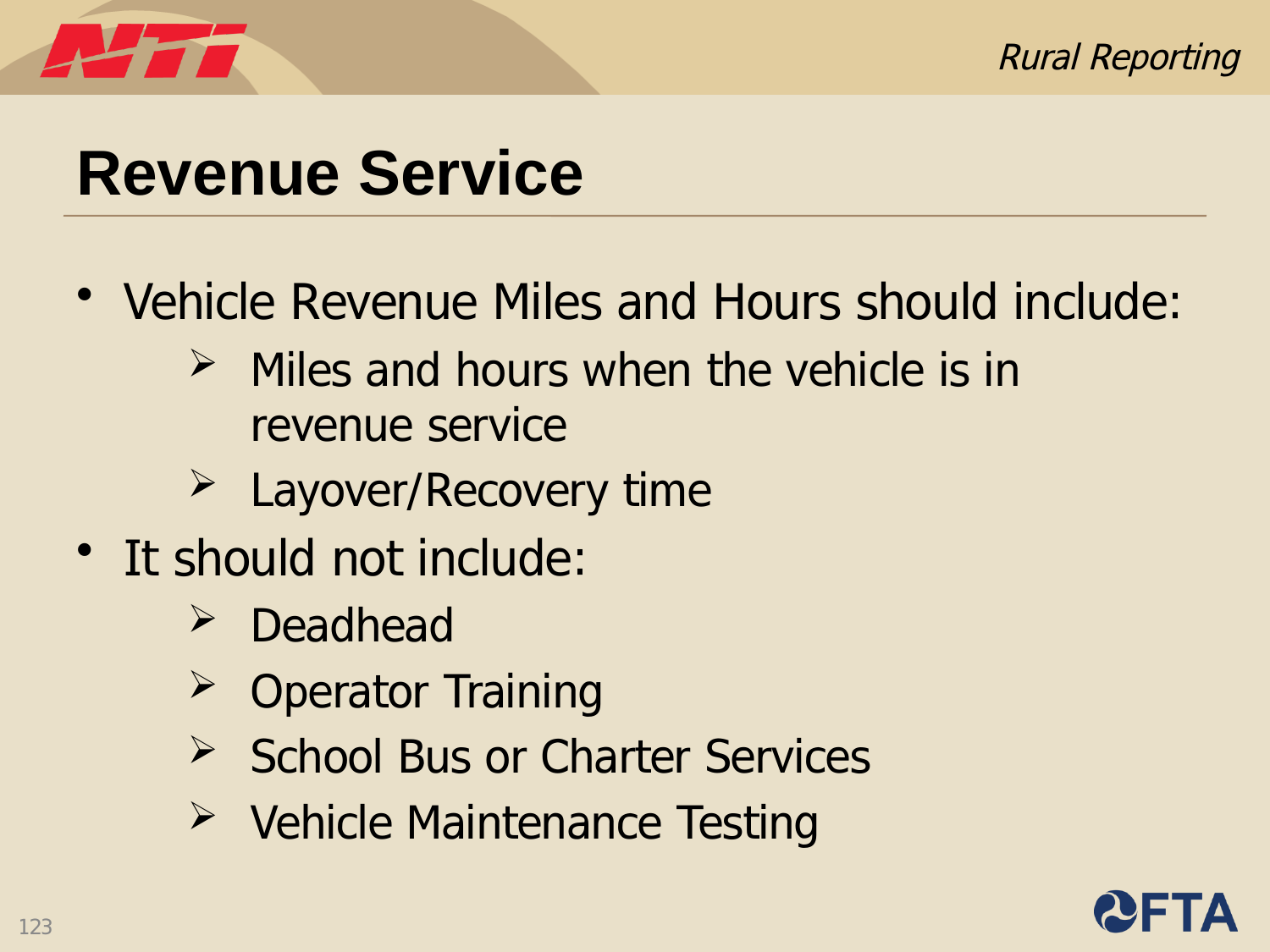

# Revenue Service
Vehicle Revenue Miles and Hours should include:
Miles and hours when the vehicle is in revenue service
Layover/Recovery time
It should not include:
Deadhead
Operator Training
School Bus or Charter Services
Vehicle Maintenance Testing
123